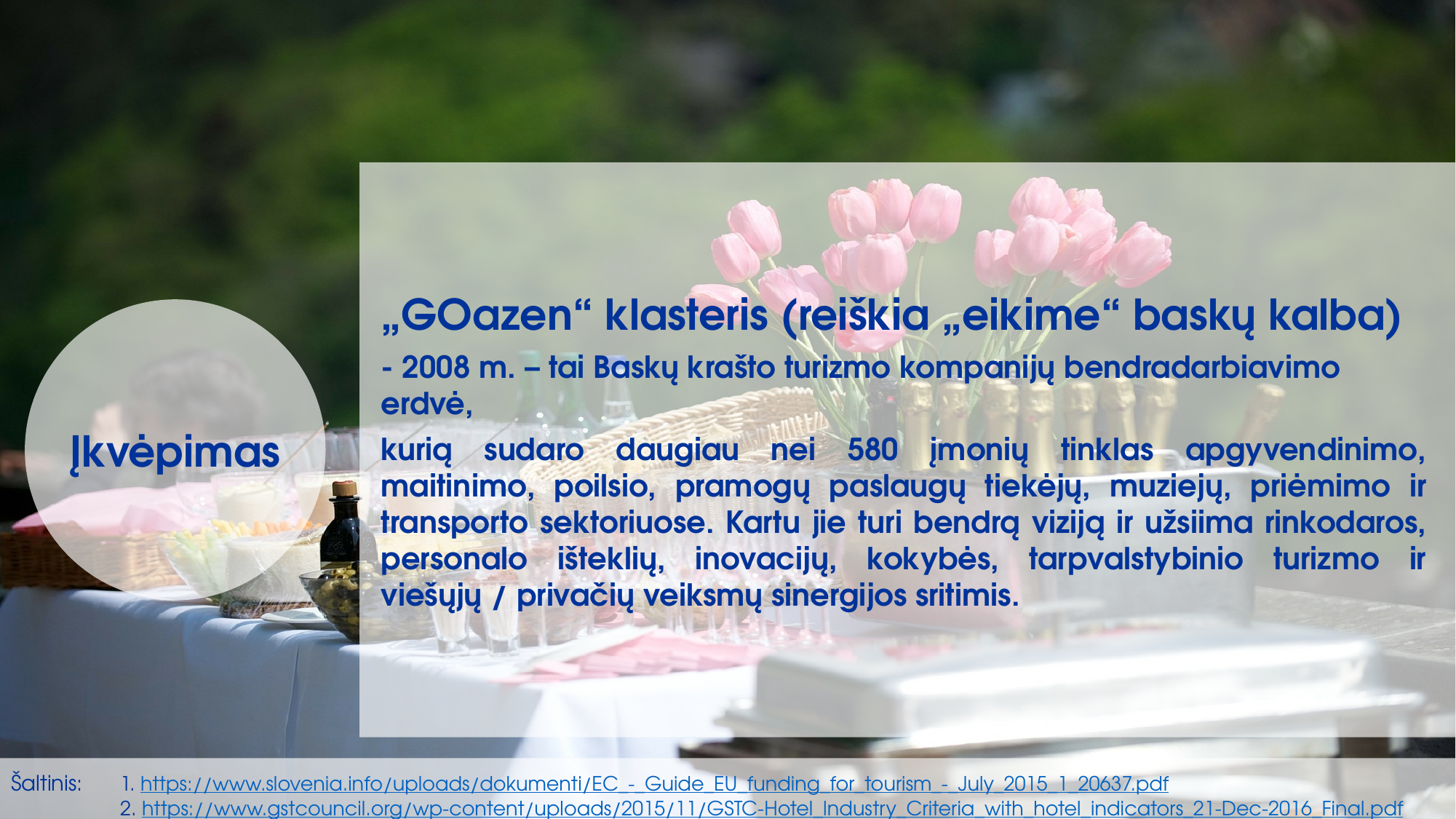

„GOazen“ klasteris (reiškia „eikime“ baskų kalba)
- 2008 m. – tai Baskų krašto turizmo kompanijų bendradarbiavimo erdvė,
kurią sudaro daugiau nei 580 įmonių tinklas apgyvendinimo, maitinimo, poilsio, pramogų paslaugų tiekėjų, muziejų, priėmimo ir transporto sektoriuose. Kartu jie turi bendrą viziją ir užsiima rinkodaros, personalo išteklių, inovacijų, kokybės, tarpvalstybinio turizmo ir viešųjų / privačių veiksmų sinergijos sritimis.
Įkvėpimas

Šaltinis:	1. https://www.slovenia.info/uploads/dokumenti/EC_-_Guide_EU_funding_for_tourism_-_July_2015_1_20637.pdf
	2. https://www.gstcouncil.org/wp-content/uploads/2015/11/GSTC-Hotel_Industry_Criteria_with_hotel_indicators_21-Dec-2016_Final.pdf